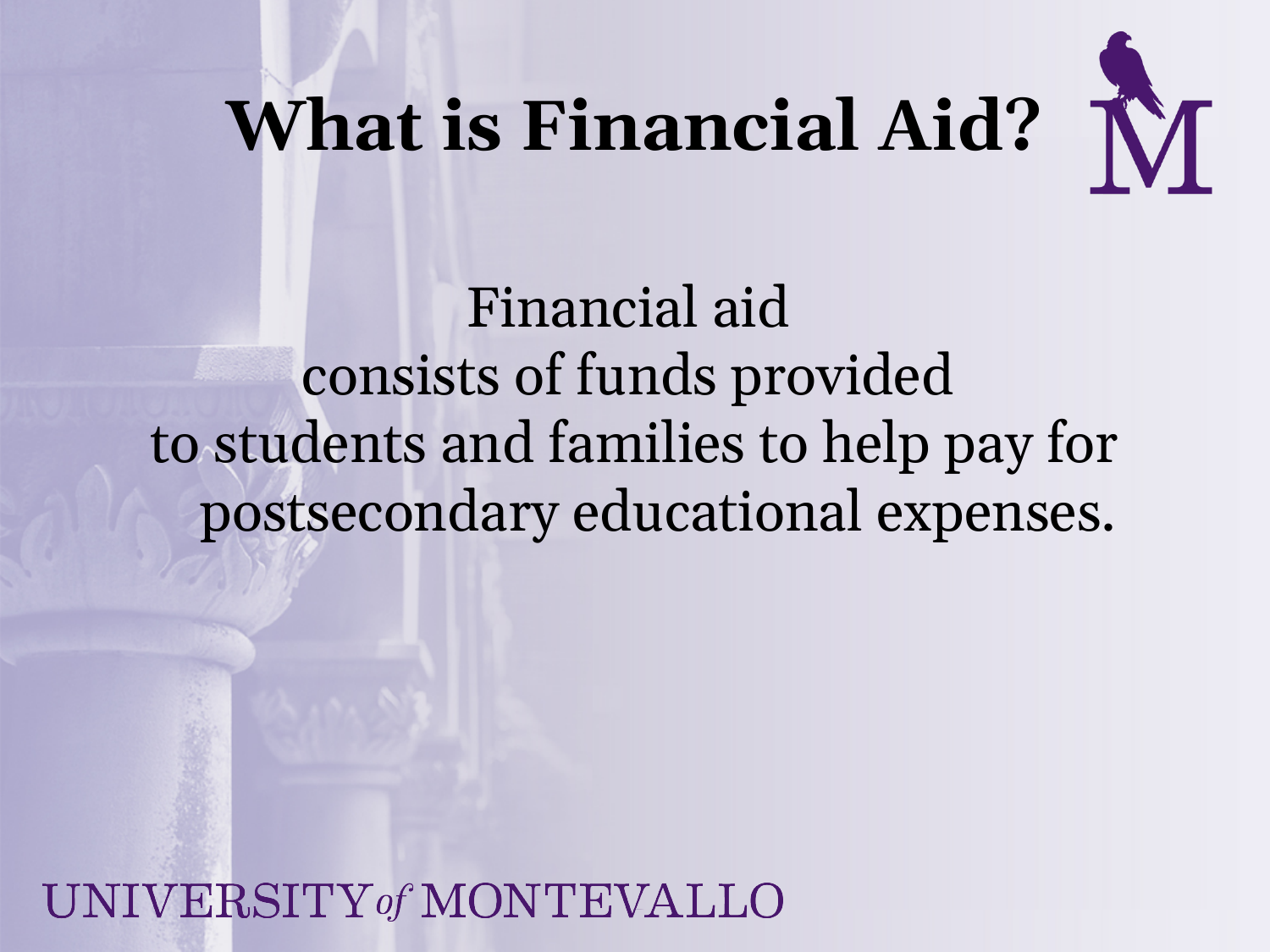

# What is Financial Aid?
Financial aid
consists of funds provided
to students and families to help pay for postsecondary educational expenses.